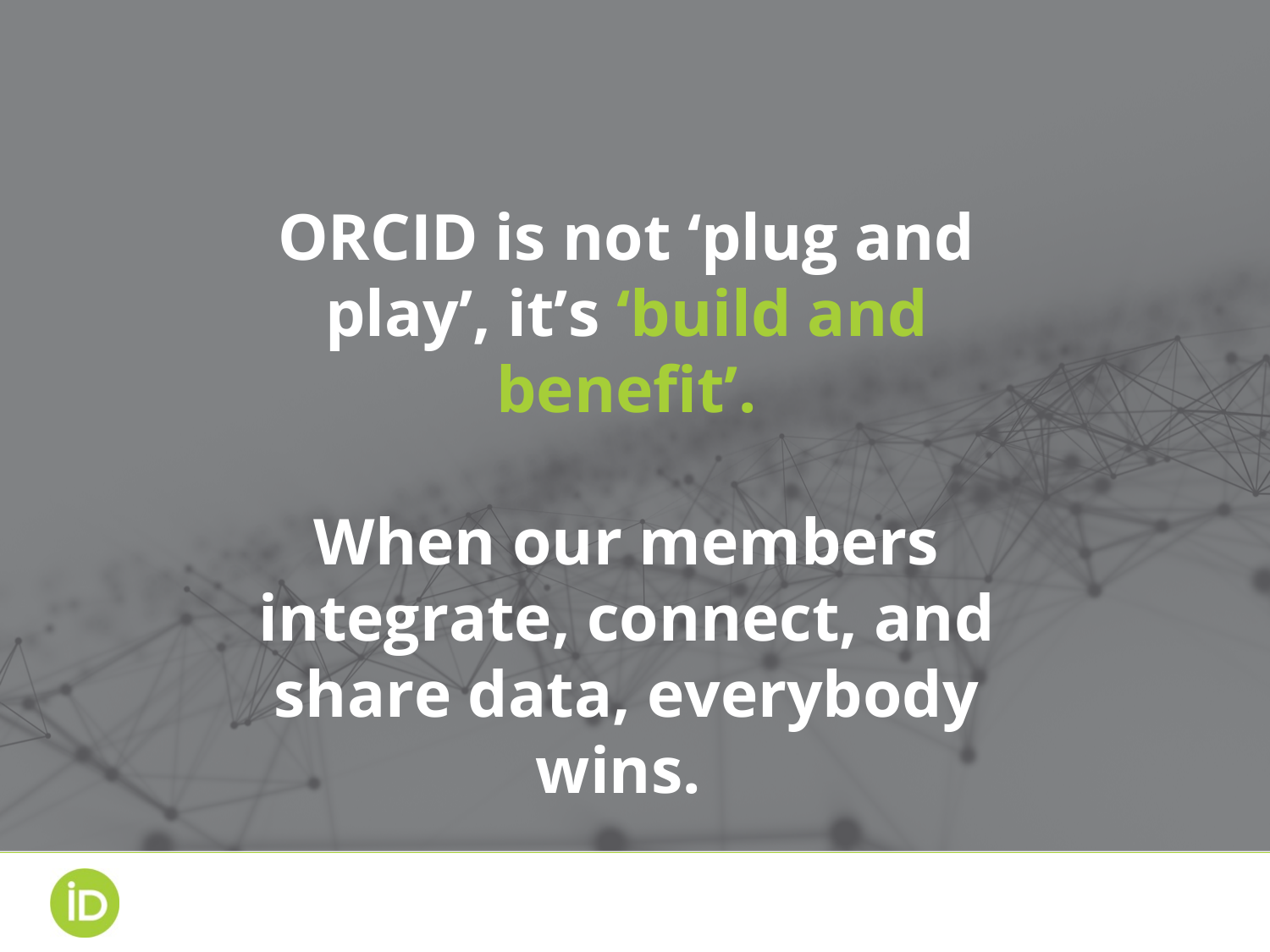

ORCID is not ‘plug and play’, it’s ‘build and benefit’.

When our members integrate, connect, and share data, everybody wins.